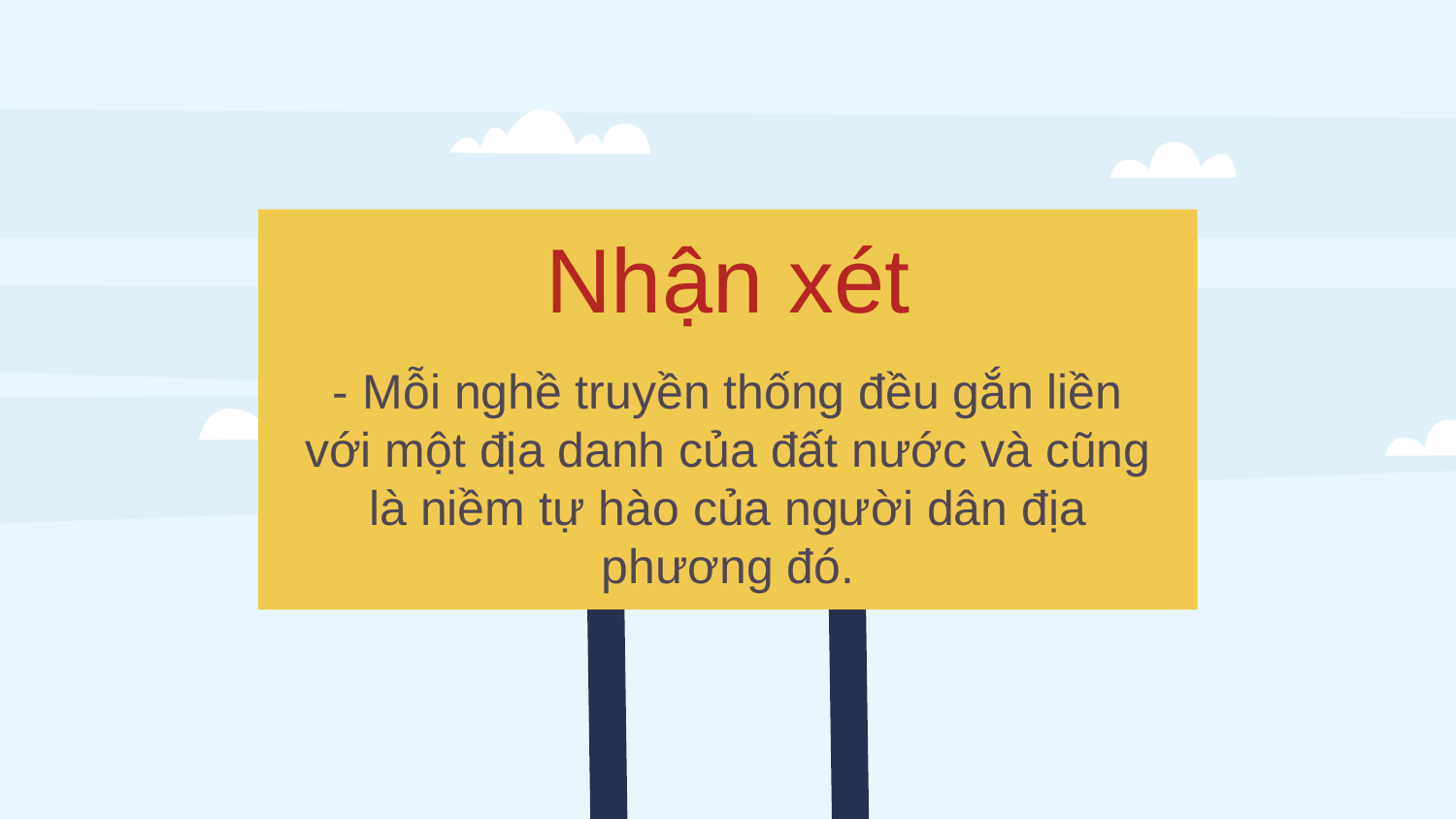

# Nhận xét
- Mỗi nghề truyền thống đều gắn liền với một địa danh của đất nước và cũng là niềm tự hào của người dân địa phương đó.